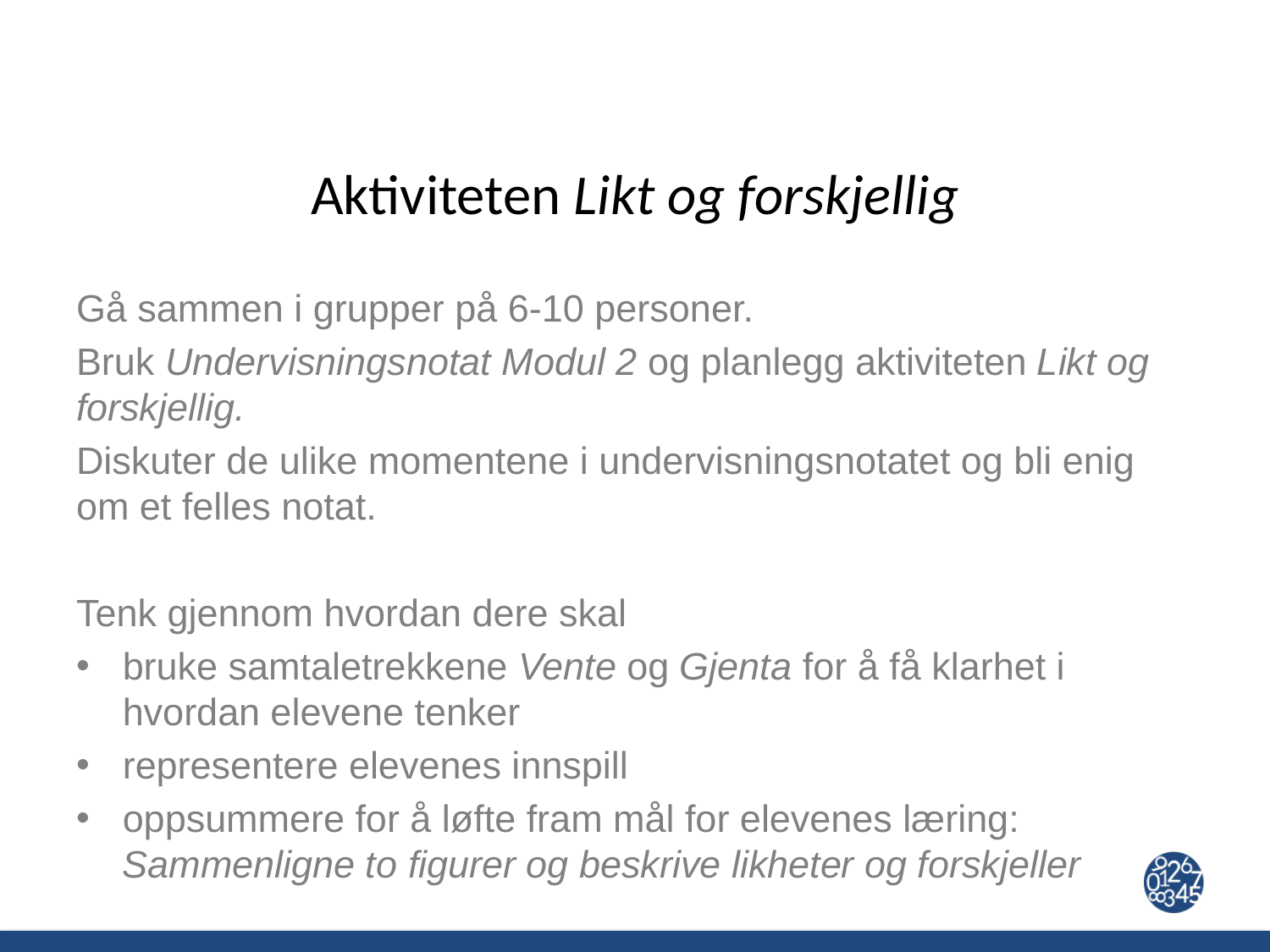

# Aktiviteten Likt og forskjellig
Gå sammen i grupper på 6-10 personer.
Bruk Undervisningsnotat Modul 2 og planlegg aktiviteten Likt og forskjellig.
Diskuter de ulike momentene i undervisningsnotatet og bli enig om et felles notat.

Tenk gjennom hvordan dere skal
bruke samtaletrekkene Vente og Gjenta for å få klarhet i hvordan elevene tenker
representere elevenes innspill
oppsummere for å løfte fram mål for elevenes læring:
Sammenligne to figurer og beskrive likheter og forskjeller